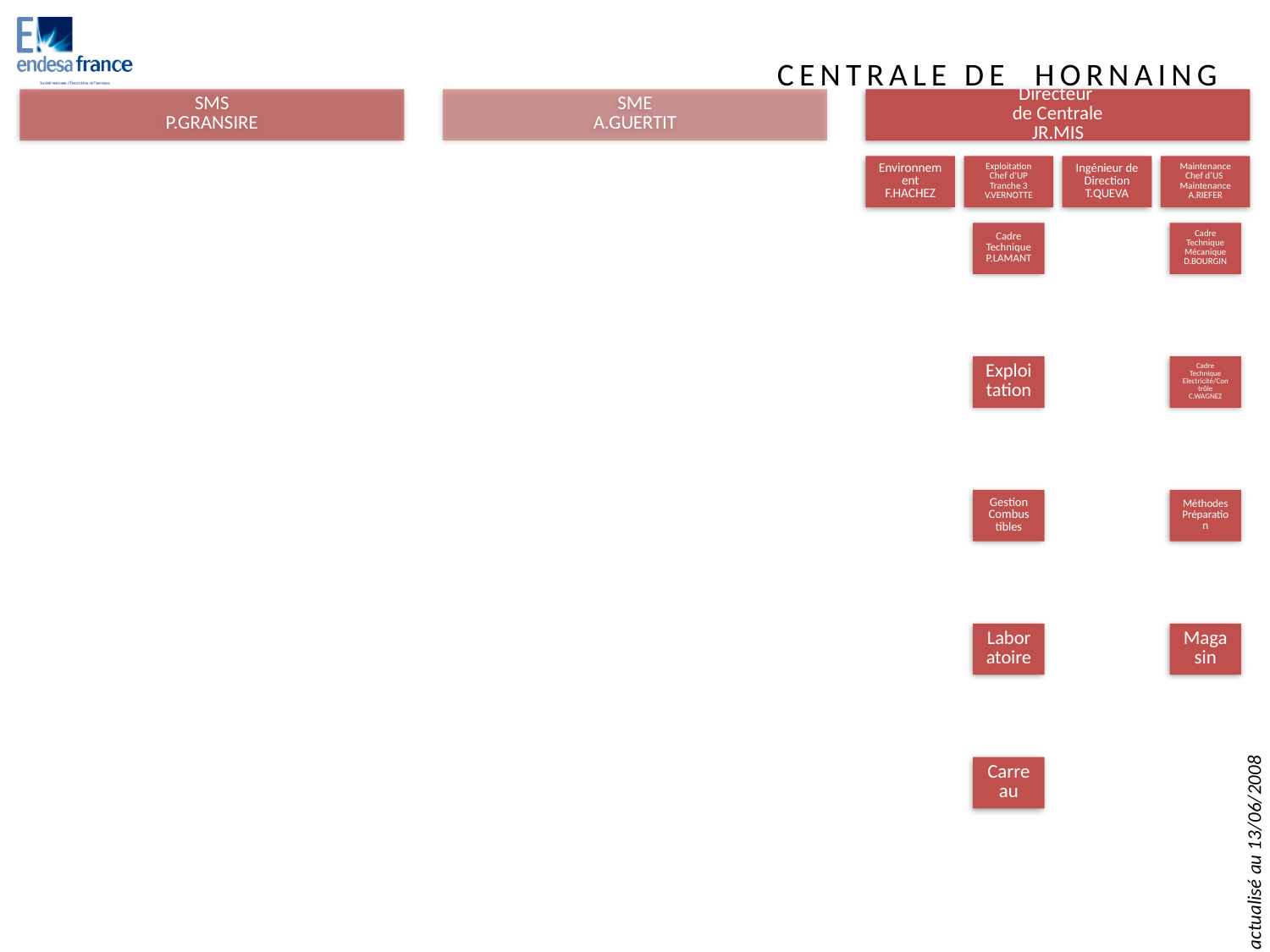

CENTRALE DE  HORNAING
JR.MIS
Environnement
F.HACHEZ
Exploitation
Chef d’UP Tranche 3
V.VERNOTTE
Maintenance
Chef d’US  Maintenance
A.RIEFER
Laboratoire
Cadre Technique
P.LAMANT
Gestion Combustibles
Cadre Technique
Mécanique
D.BOURGIN
Cadre Technique
Electricité/Contrôle
C.WAGNEZ
Méthodes
Préparation
Carreau
Ingénieur de Direction
T.QUEVA
Magasin
SMS
P.GRANSIRE
SME
A.GUERTIT
Exploitation